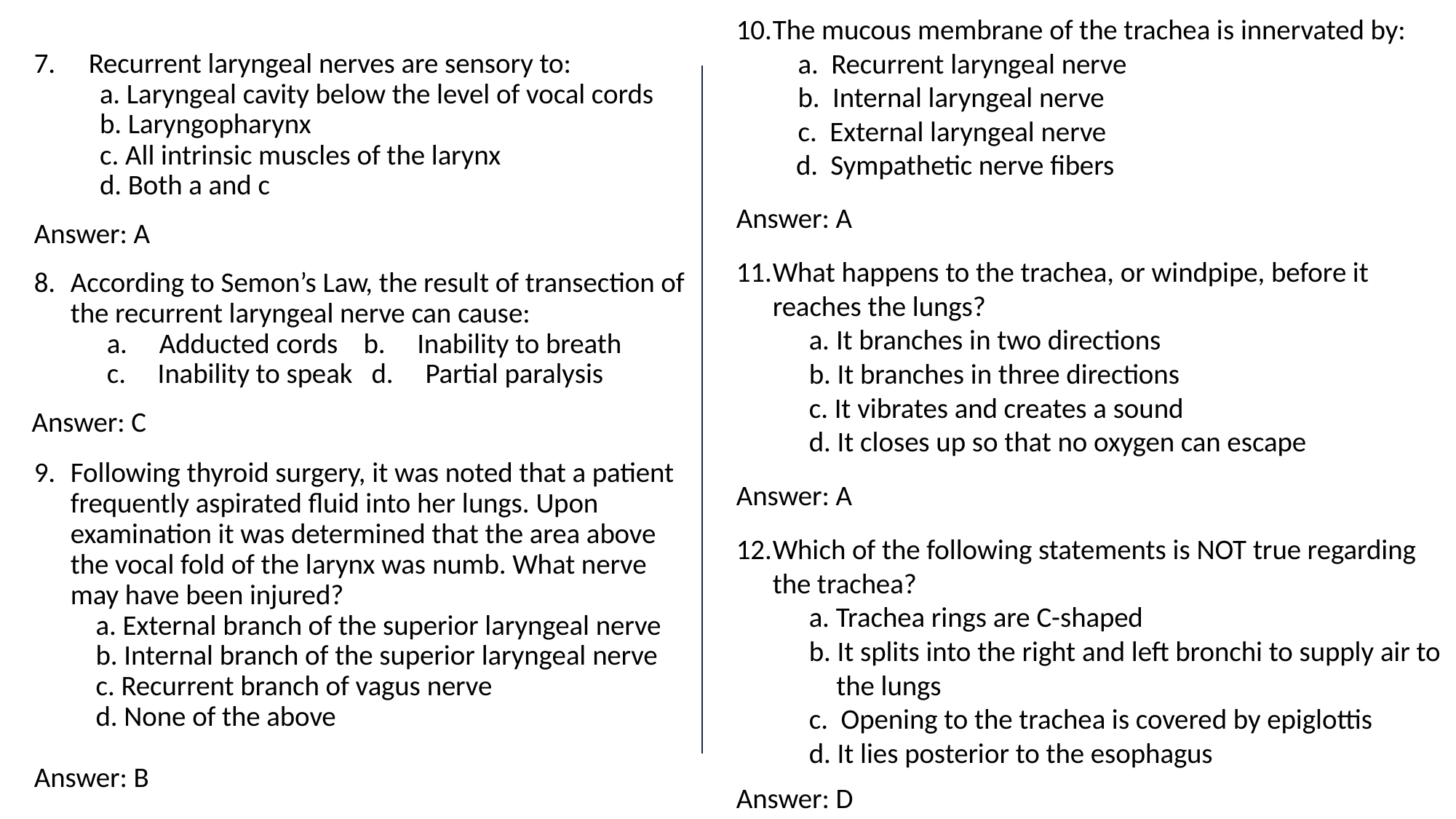

Recurrent laryngeal nerves are sensory to:
a. Laryngeal cavity below the level of vocal cords
b. Laryngopharynx
c. All intrinsic muscles of the larynx
d. Both a and c

Answer: A

According to Semon’s Law, the result of transection of the recurrent laryngeal nerve can cause:
a.     Adducted cords    b.     Inability to breath
c.     Inability to speak   d.     Partial paralysis

Answer: C

Following thyroid surgery, it was noted that a patient frequently aspirated fluid into her lungs. Upon examination it was determined that the area above the vocal fold of the larynx was numb. What nerve may have been injured?
a. External branch of the superior laryngeal nerve
b. Internal branch of the superior laryngeal nerve
c. Recurrent branch of vagus nerve
d. None of the above

Answer: B

The mucous membrane of the trachea is innervated by:
a.  Recurrent laryngeal nerve
b.  Internal laryngeal nerve
c.  External laryngeal nerve
d.  Sympathetic nerve fibers

Answer: A

What happens to the trachea, or windpipe, before it reaches the lungs?
a. It branches in two directions
b. It branches in three directions
c. It vibrates and creates a sound
d. It closes up so that no oxygen can escape

Answer: A

Which of the following statements is NOT true regarding the trachea?
a. Trachea rings are C-shaped
b. It splits into the right and left bronchi to supply air to the lungs
c.  Opening to the trachea is covered by epiglottis
d. It lies posterior to the esophagus

Answer: D